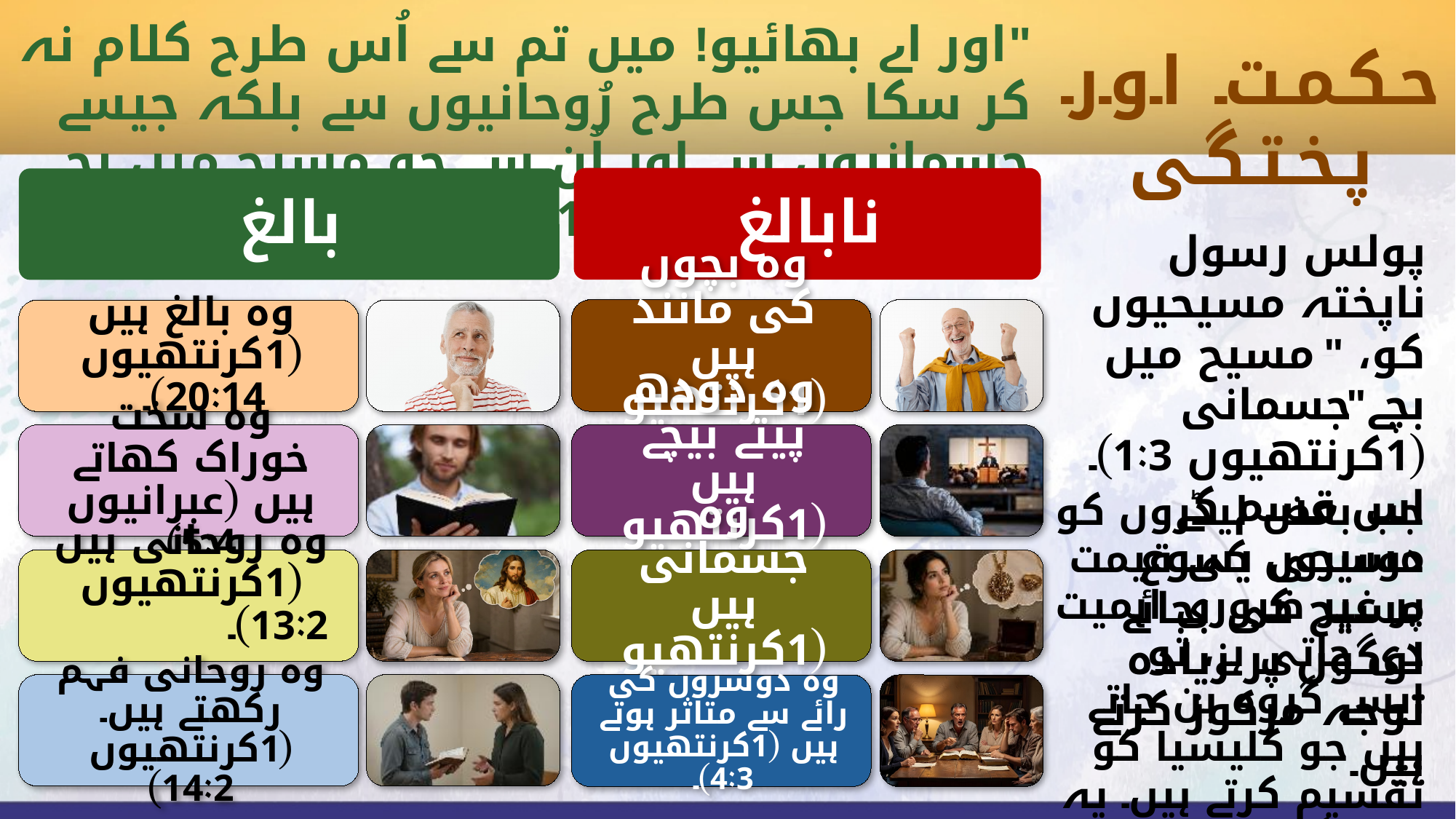

"اور اے بھائیو! میں تم سے اُس طرح کلام نہ کر سکا جس طرح رُوحانیوں سے بلکہ جیسے جسمانیوں سے اور اُن سے جو مسیح میں بچے ہیں" (1کرنتھیوں 1:3)۔
حکمت اور پختگی
بالغ
وہ بالغ ہیں (1کرنتھیوں 20:14)۔
وہ سخت خوراک کھاتے ہیں (عبرانیوں 5:4)۔
وہ روحانی ہیں (1کرنتھیوں 13:2)۔
وہ روحانی فہم رکھتے ہیں۔ (1کرنتھیوں 14:2)
نابالغ
وہ بچوں کی مانند ہیں (1کرنتھیوں 1:3)۔
وہ دودھ پیتے بیچے ہیں (1کرنتھیوں 2:3)۔
وہ جسمانی ہیں (1کرنتھیوں 3:3)
وہ دوسروں کی رائے سے متاثر ہوتے ہیں (1کرنتھیوں 4:3)۔
پولس رسول ناپختہ مسیحیوں کو، " مسیح میں بچے"جسمانی (1کرنتھیوں 1:3)۔ اس قسم کے مسیحی یسوع مسیح کی بجائے لوگوں پر زیادہ توجہ مرکوز کرتے ہیں۔
جب بعض لیڈروں کو دوسروں کی قیمت پر غیر ضروری اہمیت دی جاتی ہے، تو ایسے گروہ بن جاتے ہیں جو کلیسیا کو تقسیم کرتے ہیں۔ یہ ناپختگی کا نتیجہ ہے۔ لہذا، پولس رسول  ہمیں مسیح میں پختگی تک پہنچنے کی دعوت دیتا ہے (1 کرنتھیوں 6:2)